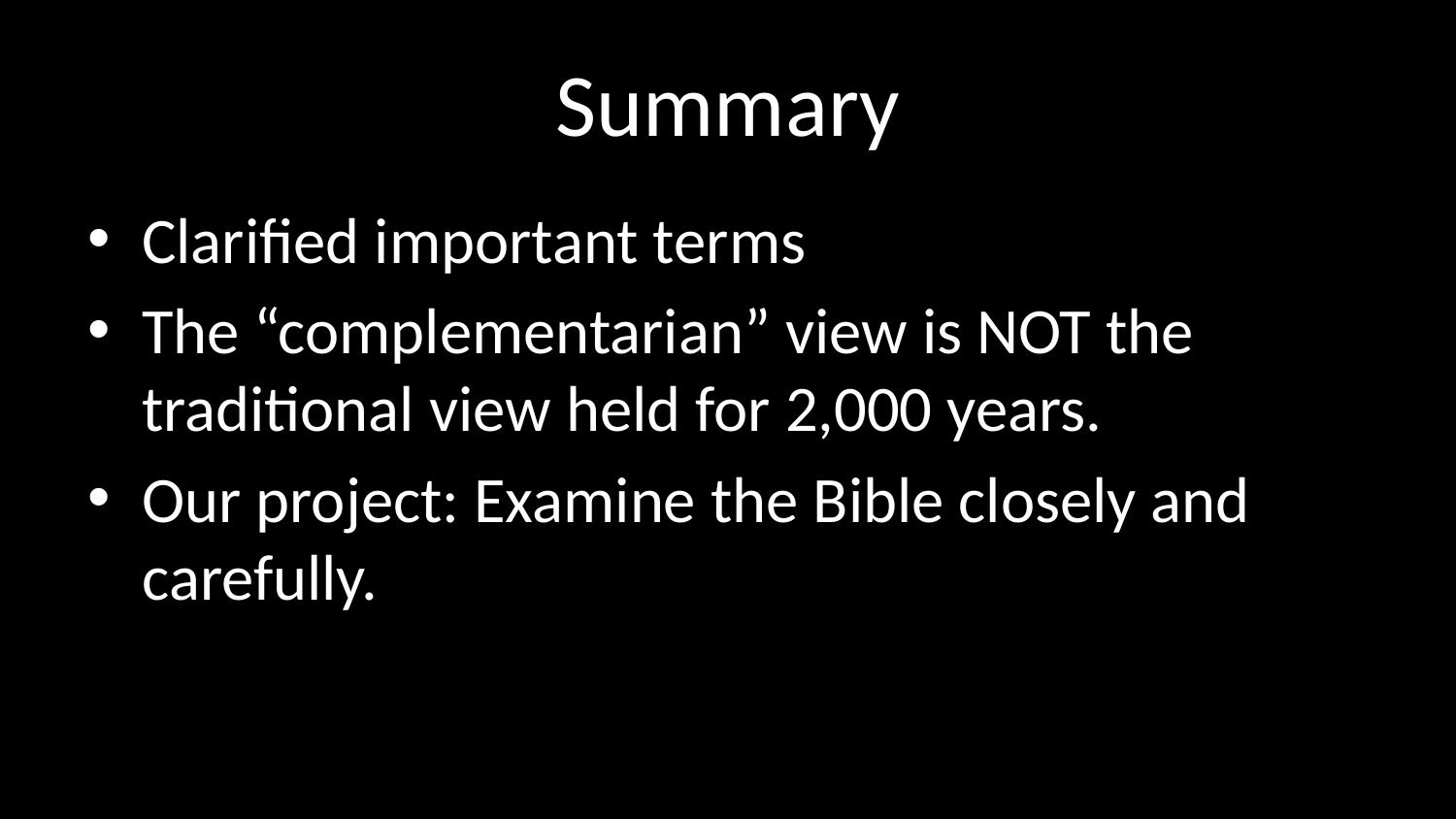

# Summary
Clarified important terms
The “complementarian” view is NOT the traditional view held for 2,000 years.
Our project: Examine the Bible closely and carefully.